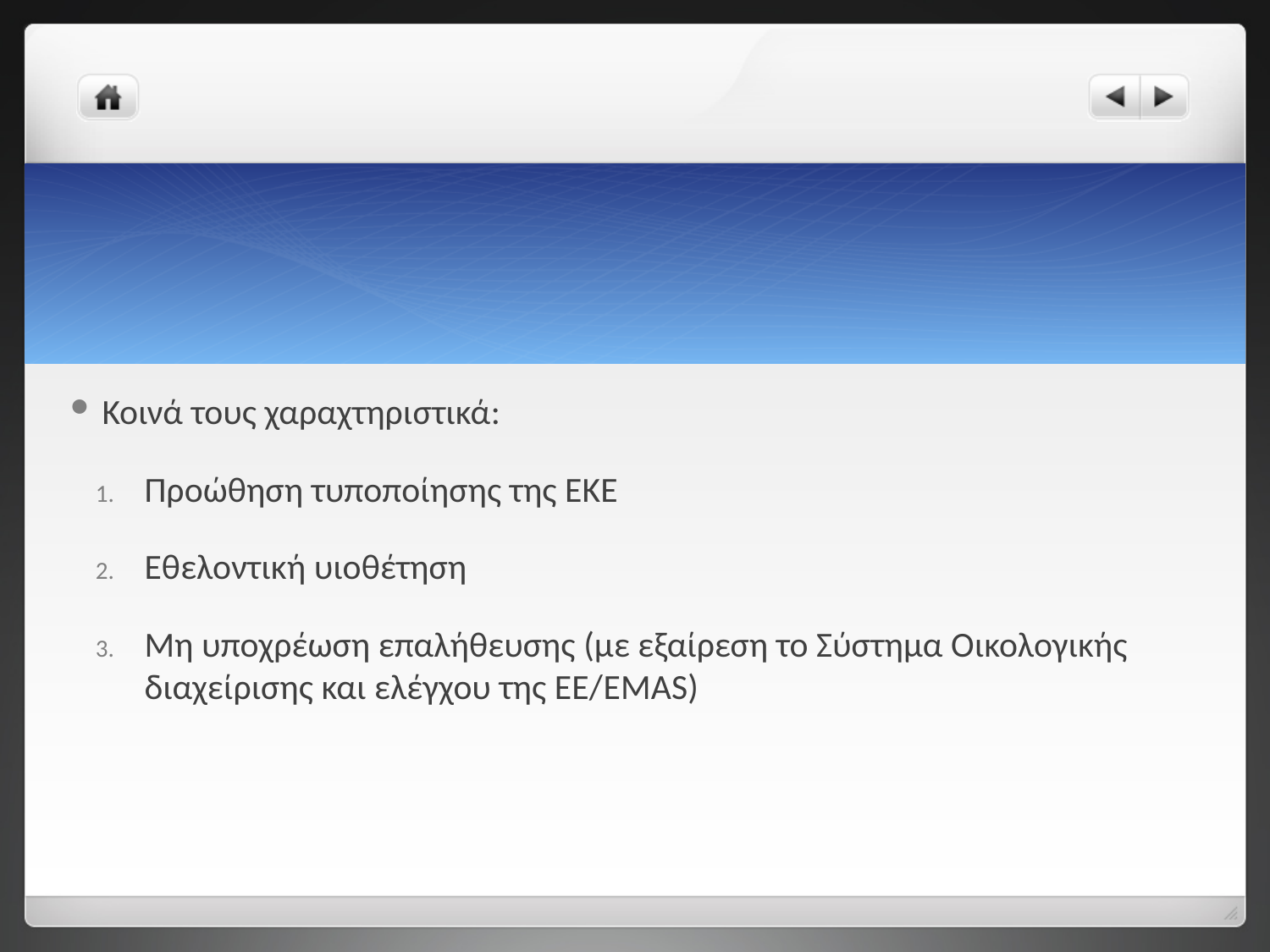

#
Κοινά τους χαραχτηριστικά:
Προώθηση τυποποίησης της ΕΚΕ
Εθελοντική υιοθέτηση
Μη υποχρέωση επαλήθευσης (με εξαίρεση το Σύστημα Οικολογικής διαχείρισης και ελέγχου της ΕΕ/EMAS)